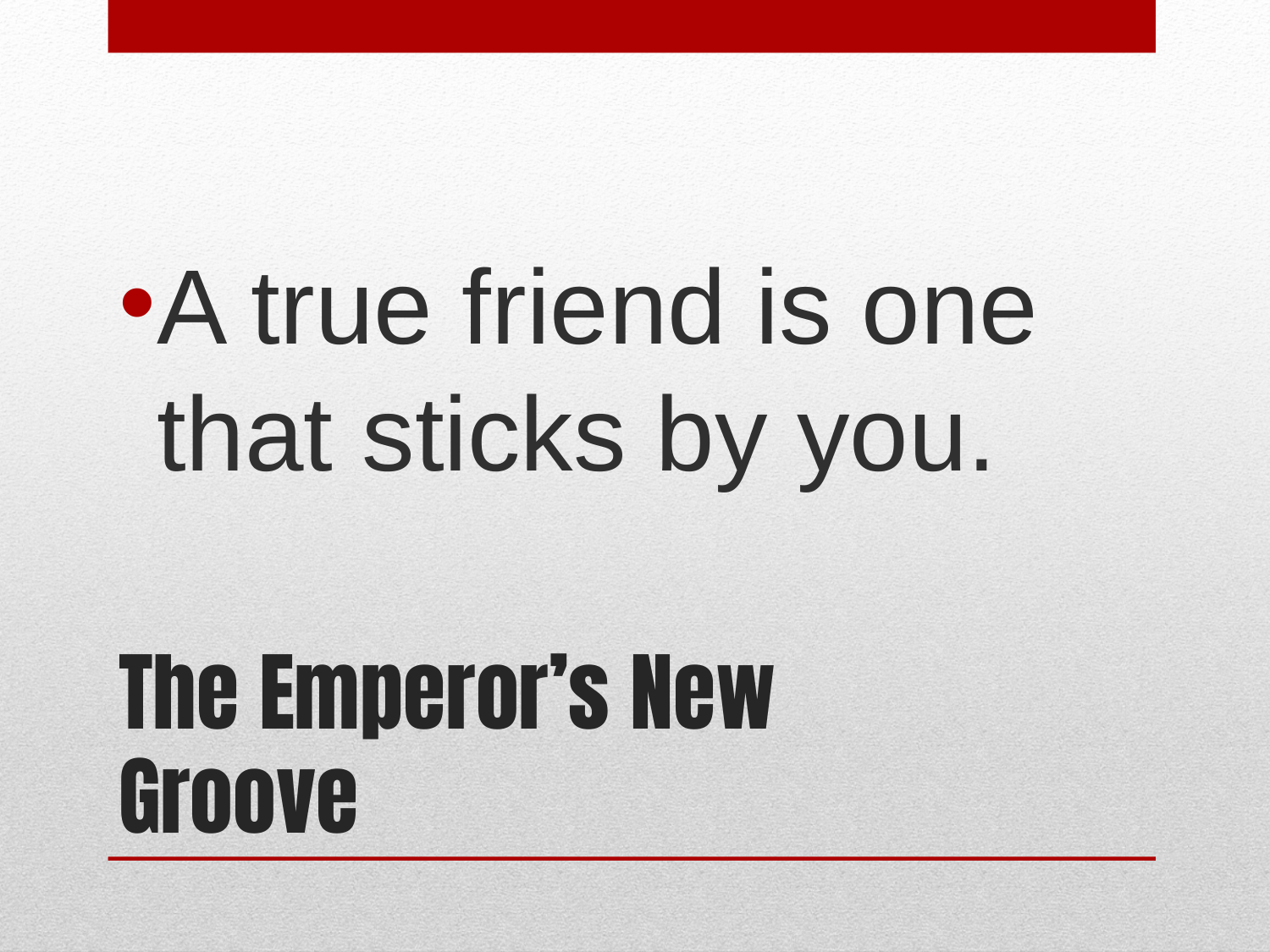

A true friend is one that sticks by you.
# The Emperor’s New Groove